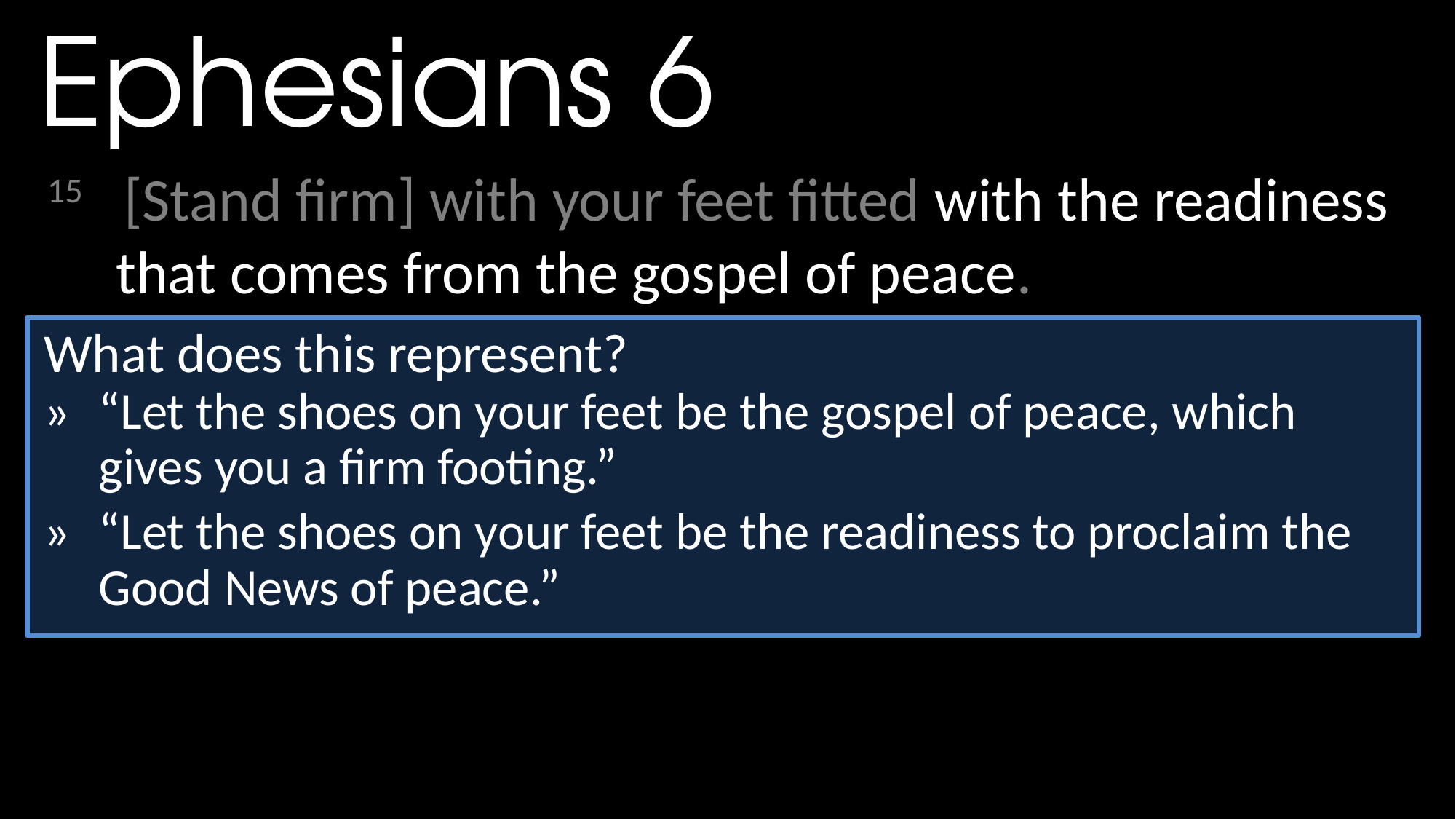

Ephesians 6
15	 [Stand firm] with your feet fitted with the readiness that comes from the gospel of peace.
16 	In addition to all this, take up the shield of faith, with which you can extinguish all the flaming arrows of the evil one.

What does this represent?
»	“Let the shoes on your feet be the gospel of peace, which gives you a firm footing.”
»	“Let the shoes on your feet be the readiness to proclaim the Good News of peace.”